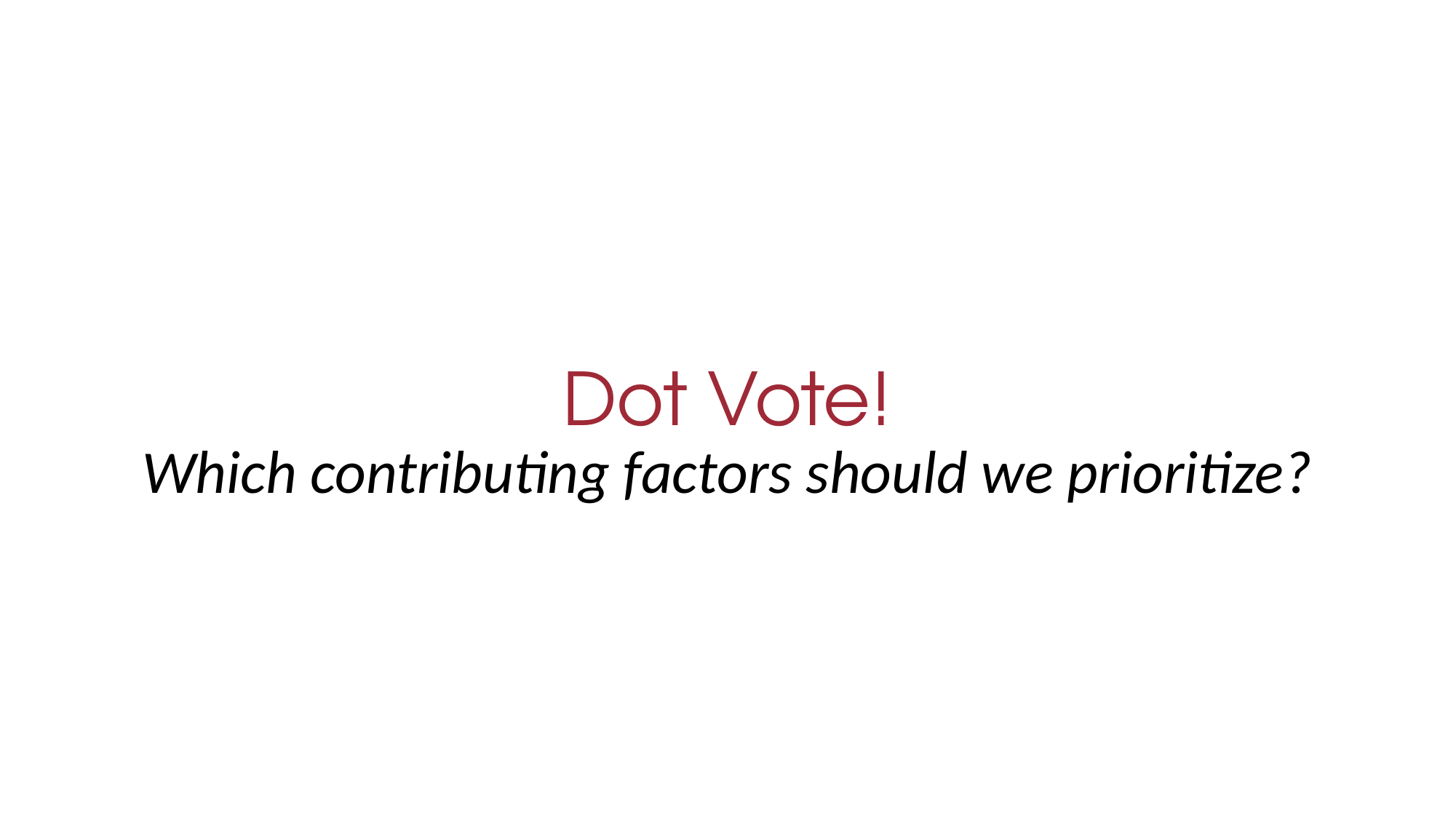

# Dot Vote! Which contributing factors should we prioritize?